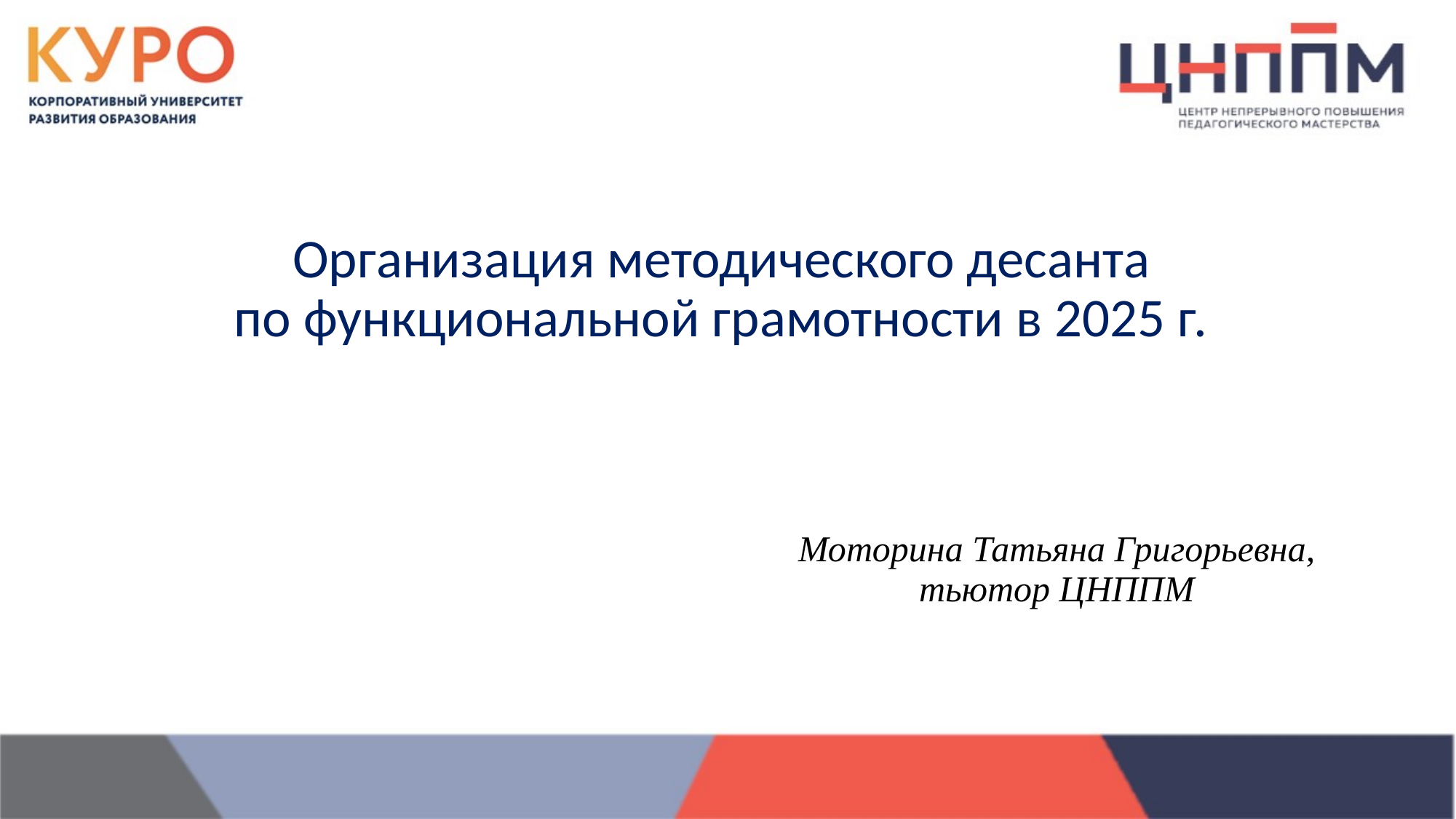

# Организация методического десанта по функциональной грамотности в 2025 г.
Моторина Татьяна Григорьевна, тьютор ЦНППМ